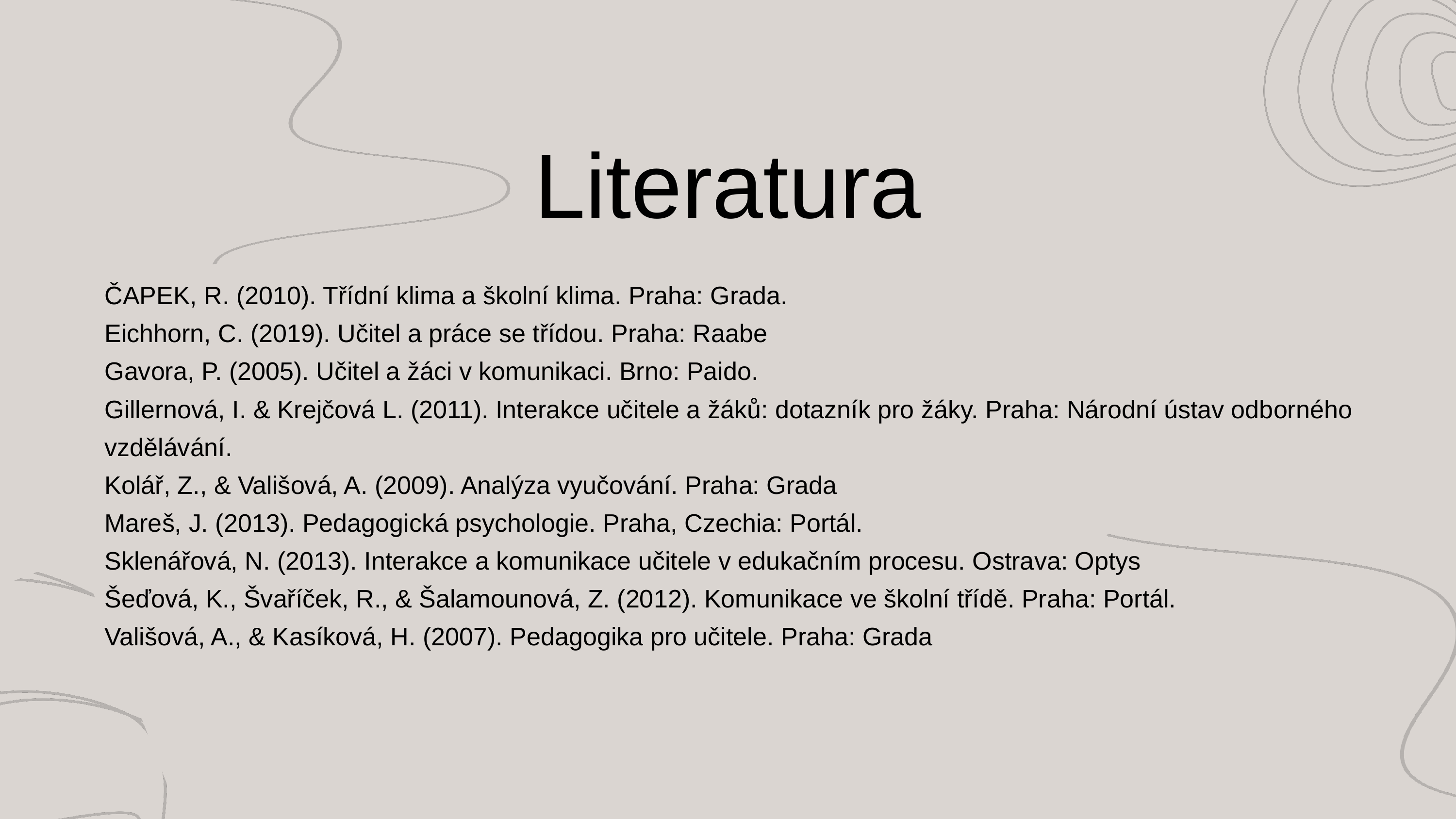

Literatura
ČAPEK, R. (2010). Třídní klima a školní klima. Praha: Grada.
Eichhorn, C. (2019). Učitel a práce se třídou. Praha: Raabe
Gavora, P. (2005). Učitel a žáci v komunikaci. Brno: Paido.
Gillernová, I. & Krejčová L. (2011). Interakce učitele a žáků: dotazník pro žáky. Praha: Národní ústav odborného vzdělávání.
Kolář, Z., & Vališová, A. (2009). Analýza vyučování. Praha: Grada
Mareš, J. (2013). Pedagogická psychologie. Praha, Czechia: Portál.
Sklenářová, N. (2013). Interakce a komunikace učitele v edukačním procesu. Ostrava: Optys
Šeďová, K., Švaříček, R., & Šalamounová, Z. (2012). Komunikace ve školní třídě. Praha: Portál.
Vališová, A., & Kasíková, H. (2007). Pedagogika pro učitele. Praha: Grada